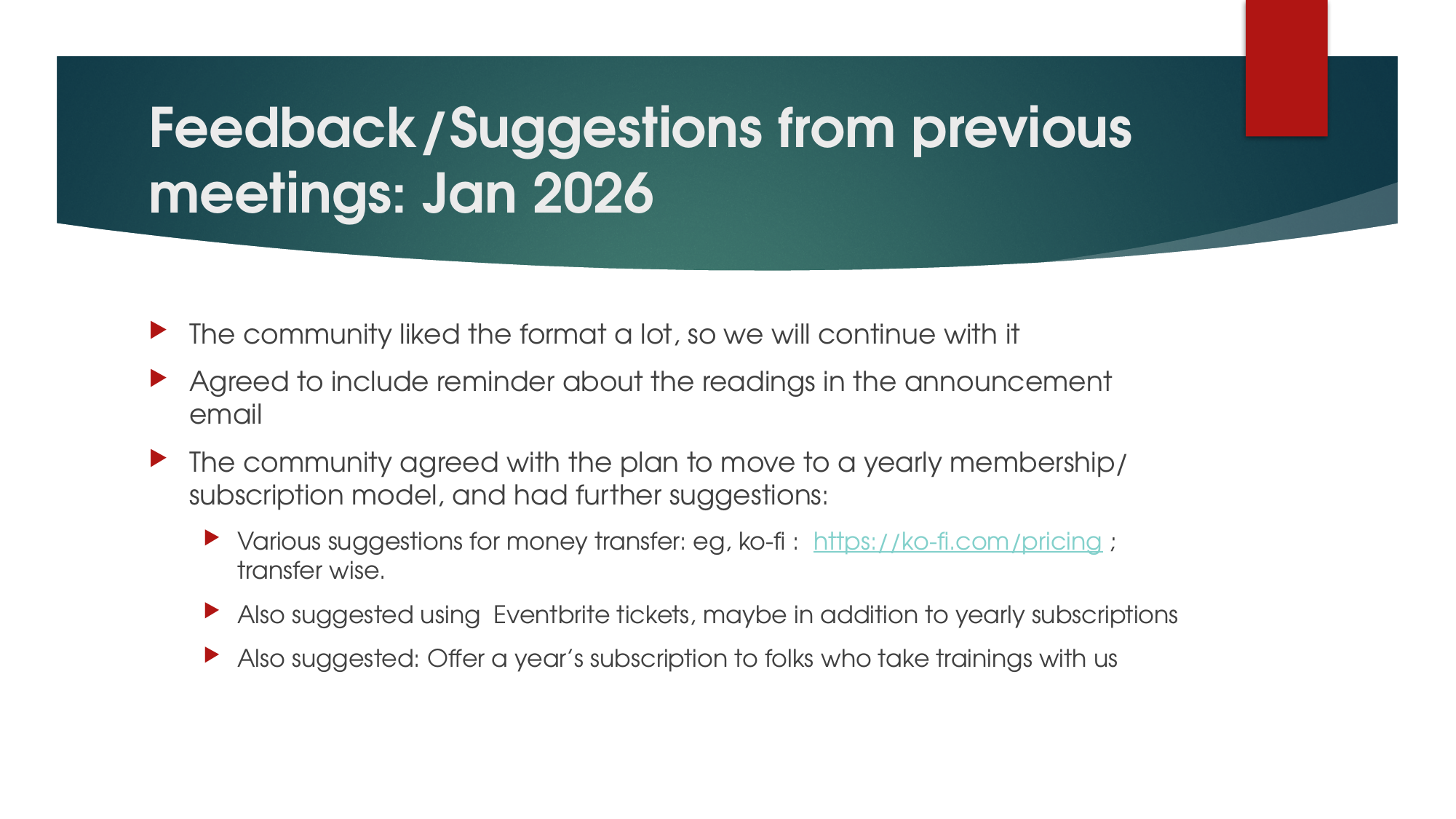

# Feedback/Suggestions from previous meetings: Jan 2026
The community liked the format a lot, so we will continue with it
Agreed to include reminder about the readings in the announcement email
The community agreed with the plan to move to a yearly membership/ subscription model, and had further suggestions:
Various suggestions for money transfer: eg, ko-fi :  https://ko-fi.com/pricing ; transfer wise.
Also suggested using  Eventbrite tickets, maybe in addition to yearly subscriptions
Also suggested: Offer a year’s subscription to folks who take trainings with us